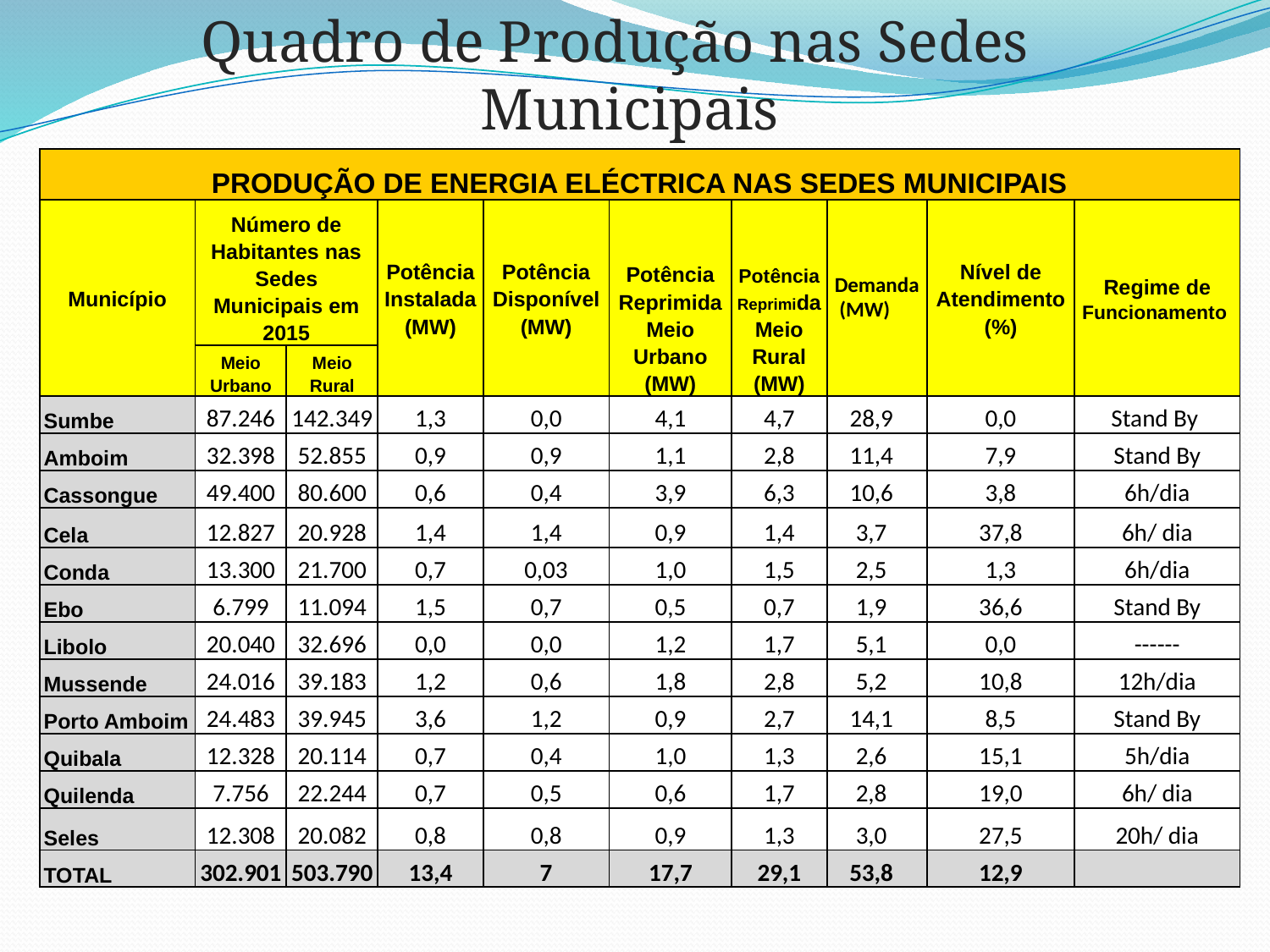

Quadro de Produção nas Sedes
   Municipais

| PRODUÇÃO DE ENERGIA ELÉCTRICA NAS SEDES MUNICIPAIS |  |  |  |  |  |  |  |  |  |
| --- | --- | --- | --- | --- | --- | --- | --- | --- | --- |
| Município | Número de Habitantes nas Sedes Municipais em 2015 |  | Potência Instalada (MW) | Potência Disponível (MW) | Potência Reprimida Meio Urbano (MW) | Potência Reprimida Meio Rural (MW) | Demanda (MW) | Nível de Atendimento (%) | Regime de Funcionamento |
|  | Meio Urbano | Meio Rural |  |  |  |  |  |  |  |
| Sumbe | 87.246 | 142.349 | 1,3 | 0,0 | 4,1 | 4,7 | 28,9 | 0,0 | Stand By |
| Amboim | 32.398 | 52.855 | 0,9 | 0,9 | 1,1 | 2,8 | 11,4 | 7,9 | Stand By |
| Cassongue | 49.400 | 80.600 | 0,6 | 0,4 | 3,9 | 6,3 | 10,6 | 3,8 | 6h/dia |
| Cela | 12.827 | 20.928 | 1,4 | 1,4 | 0,9 | 1,4 | 3,7 | 37,8 | 6h/ dia |
| Conda | 13.300 | 21.700 | 0,7 | 0,03 | 1,0 | 1,5 | 2,5 | 1,3 | 6h/dia |
| Ebo | 6.799 | 11.094 | 1,5 | 0,7 | 0,5 | 0,7 | 1,9 | 36,6 | Stand By |
| Libolo | 20.040 | 32.696 | 0,0 | 0,0 | 1,2 | 1,7 | 5,1 | 0,0 | ------ |
| Mussende | 24.016 | 39.183 | 1,2 | 0,6 | 1,8 | 2,8 | 5,2 | 10,8 | 12h/dia |
| Porto Amboim | 24.483 | 39.945 | 3,6 | 1,2 | 0,9 | 2,7 | 14,1 | 8,5 | Stand By |
| Quibala | 12.328 | 20.114 | 0,7 | 0,4 | 1,0 | 1,3 | 2,6 | 15,1 | 5h/dia |
| Quilenda | 7.756 | 22.244 | 0,7 | 0,5 | 0,6 | 1,7 | 2,8 | 19,0 | 6h/ dia |
| Seles | 12.308 | 20.082 | 0,8 | 0,8 | 0,9 | 1,3 | 3,0 | 27,5 | 20h/ dia |
| TOTAL | 302.901 | 503.790 | 13,4 | 7 | 17,7 | 29,1 | 53,8 | 12,9 |  |